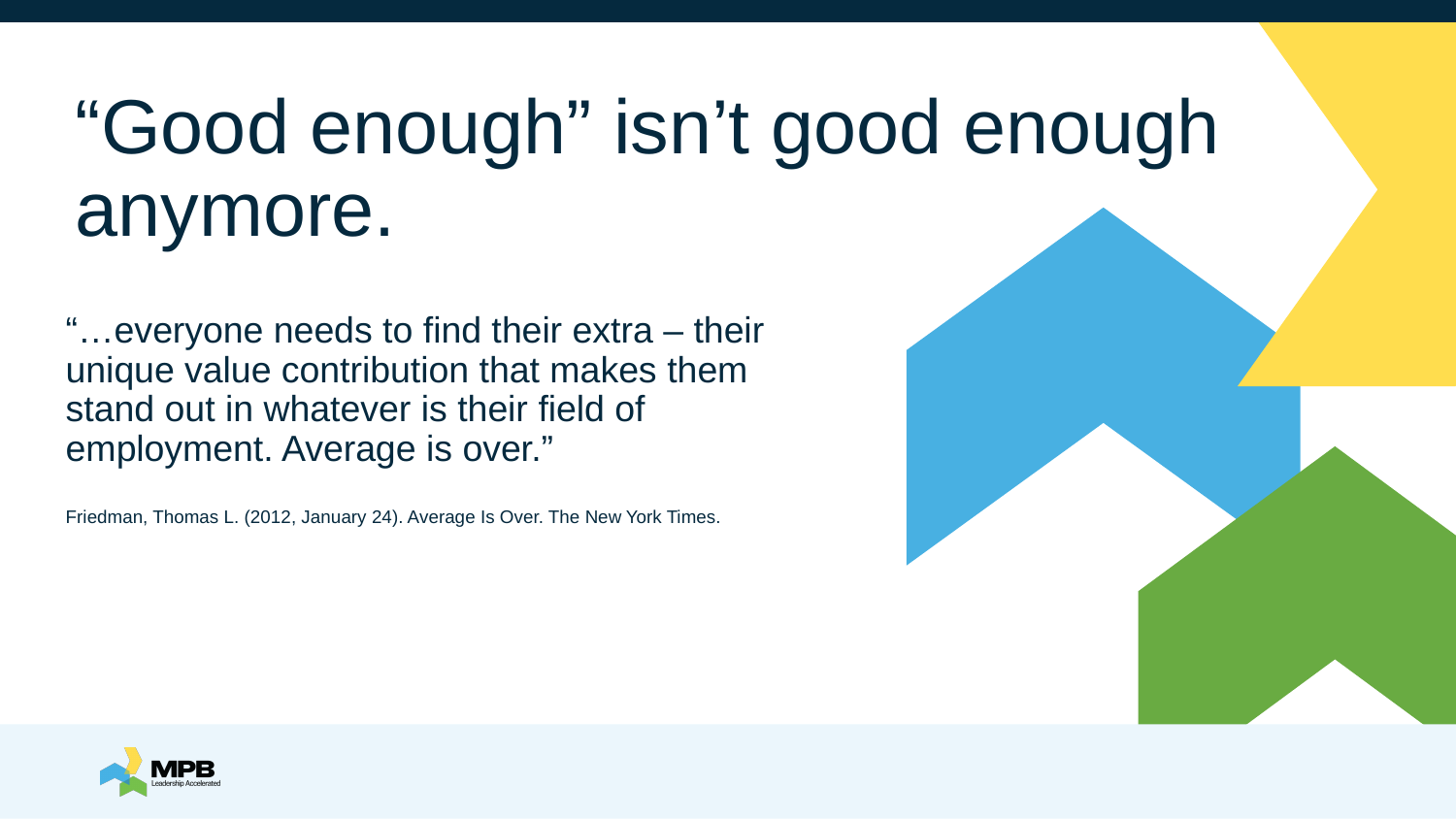

# “Good enough” isn’t good enough anymore.
“…everyone needs to find their extra – their unique value contribution that makes them stand out in whatever is their field of employment. Average is over.”

Friedman, Thomas L. (2012, January 24). Average Is Over. The New York Times.